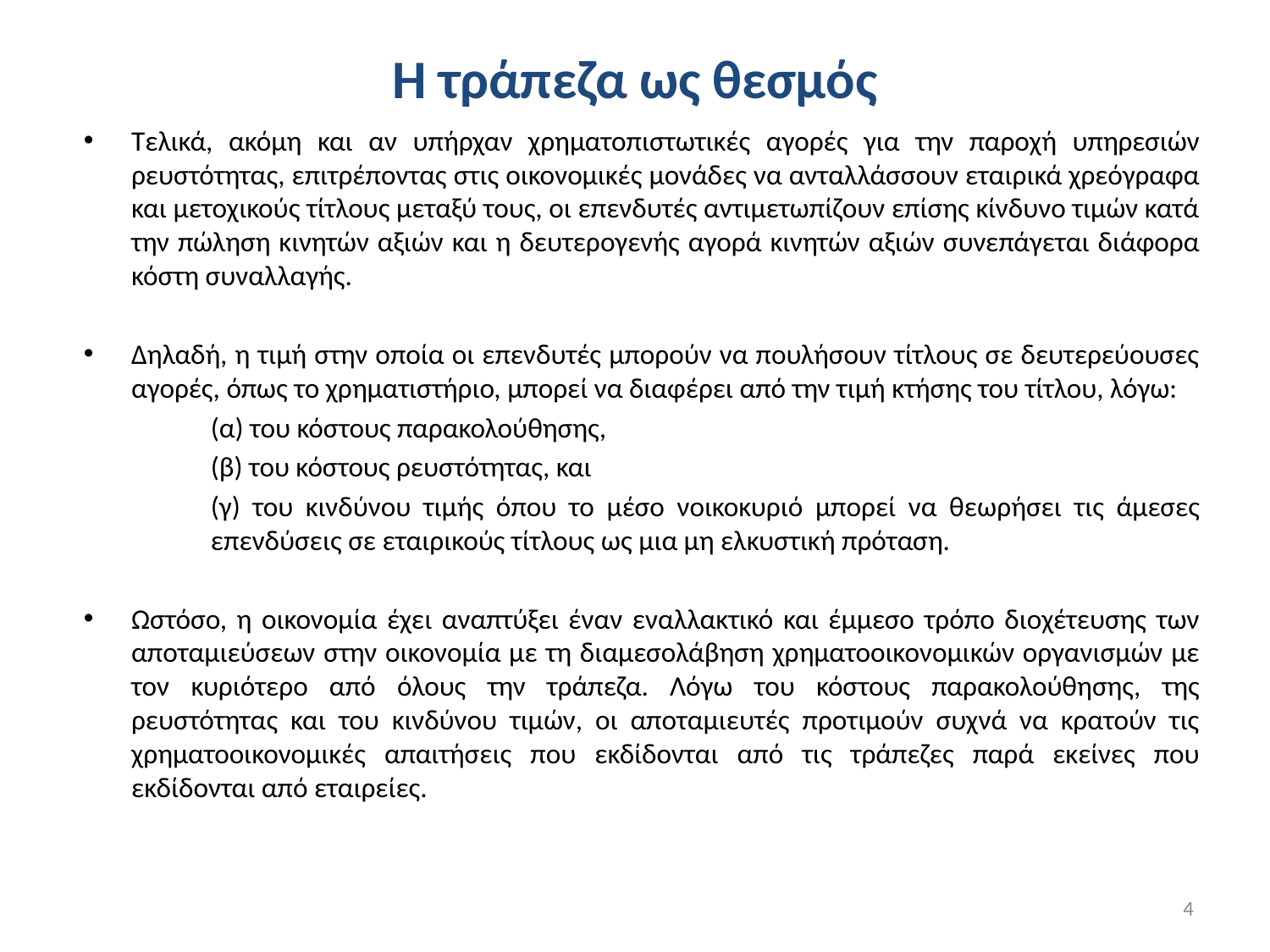

# Η τράπεζα ως θεσμός
Τελικά, ακόμη και αν υπήρχαν χρηματοπιστωτικές αγορές για την παροχή υπηρεσιών ρευστότητας, επιτρέποντας στις οικονομικές μονάδες να ανταλλάσσουν εταιρικά χρεόγραφα και μετοχικούς τίτλους μεταξύ τους, οι επενδυτές αντιμετωπίζουν επίσης κίνδυνο τιμών κατά την πώληση κινητών αξιών και η δευτερογενής αγορά κινητών αξιών συνεπάγεται διάφορα κόστη συναλλαγής.

Δηλαδή, η τιμή στην οποία οι επενδυτές μπορούν να πουλήσουν τίτλους σε δευτερεύουσες αγορές, όπως το χρηματιστήριο, μπορεί να διαφέρει από την τιμή κτήσης του τίτλου, λόγω:
	(α) του κόστους παρακολούθησης,
	(β) του κόστους ρευστότητας, και
	(γ) του κινδύνου τιμής όπου το μέσο νοικοκυριό μπορεί να θεωρήσει τις άμεσες 	επενδύσεις σε εταιρικούς τίτλους ως μια μη ελκυστική πρόταση.

Ωστόσο, η οικονομία έχει αναπτύξει έναν εναλλακτικό και έμμεσο τρόπο διοχέτευσης των αποταμιεύσεων στην οικονομία με τη διαμεσολάβηση χρηματοοικονομικών οργανισμών με τον κυριότερο από όλους την τράπεζα. Λόγω του κόστους παρακολούθησης, της ρευστότητας και του κινδύνου τιμών, οι αποταμιευτές προτιμούν συχνά να κρατούν τις χρηματοοικονομικές απαιτήσεις που εκδίδονται από τις τράπεζες παρά εκείνες που εκδίδονται από εταιρείες.

4